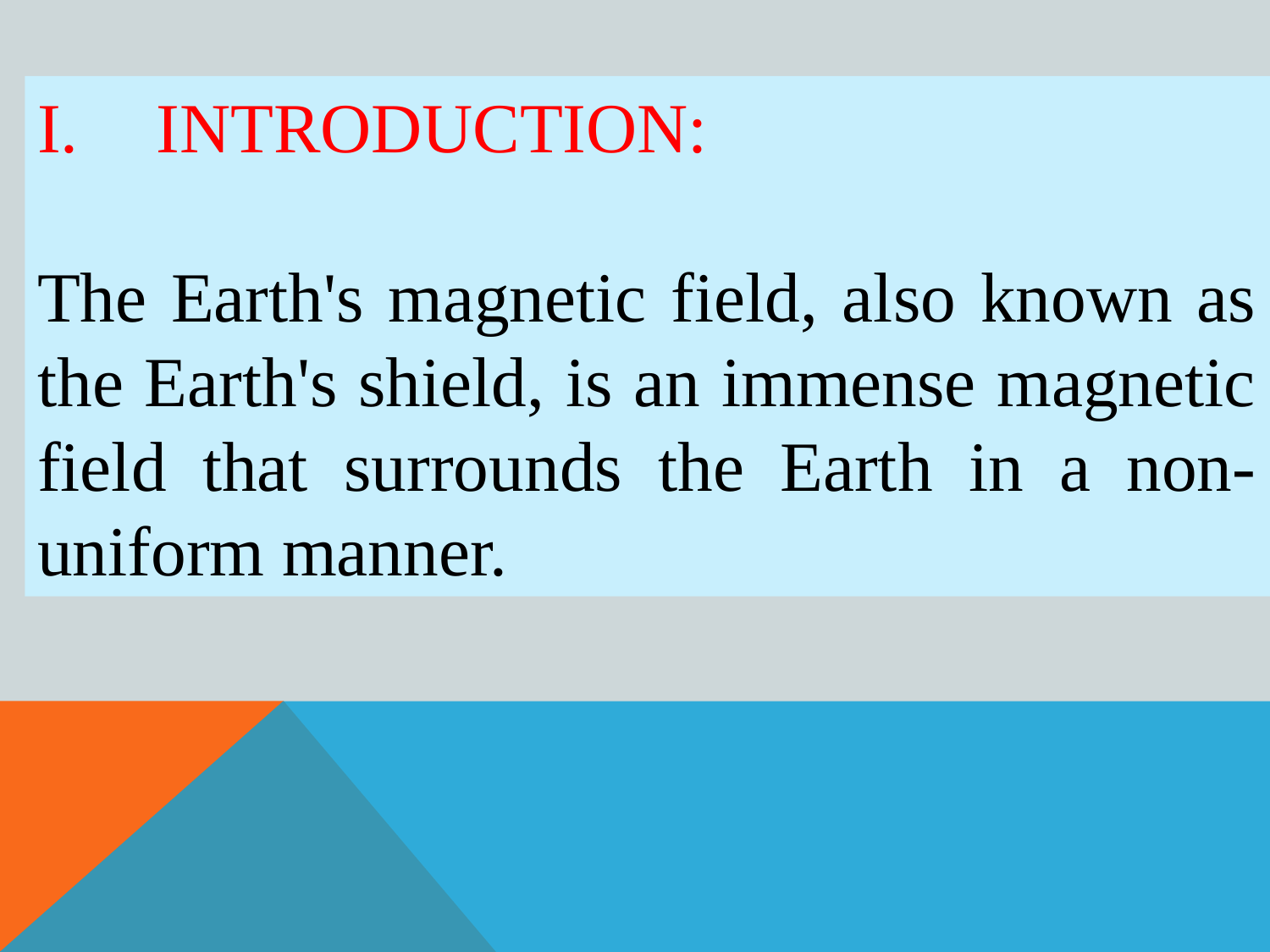

INTRODUCTION:

The Earth's magnetic field, also known as the Earth's shield, is an immense magnetic field that surrounds the Earth in a non-uniform manner.